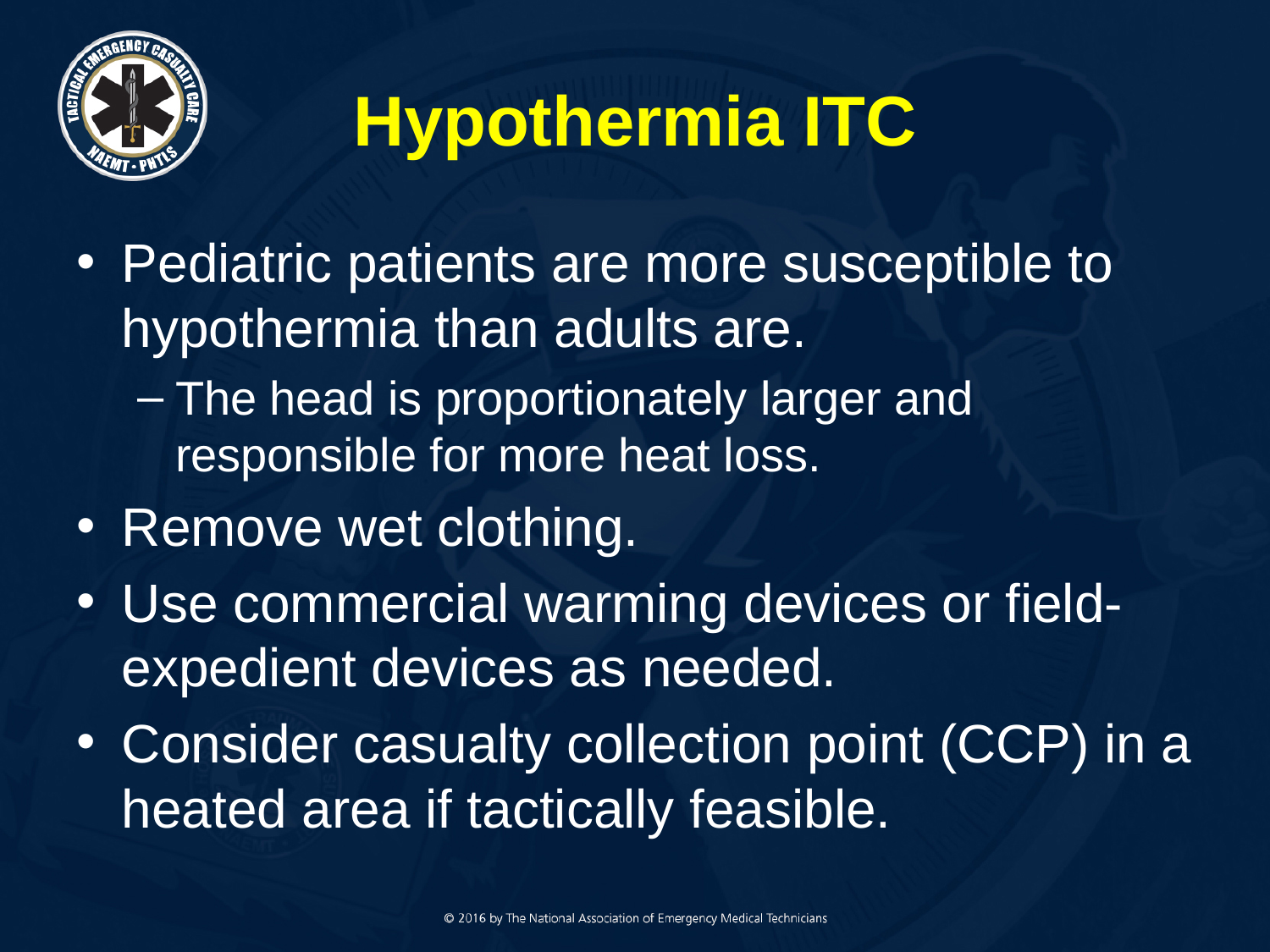

# Hypothermia ITC
Pediatric patients are more susceptible to hypothermia than adults are.
The head is proportionately larger and responsible for more heat loss.
Remove wet clothing.
Use commercial warming devices or field-expedient devices as needed.
Consider casualty collection point (CCP) in a heated area if tactically feasible.